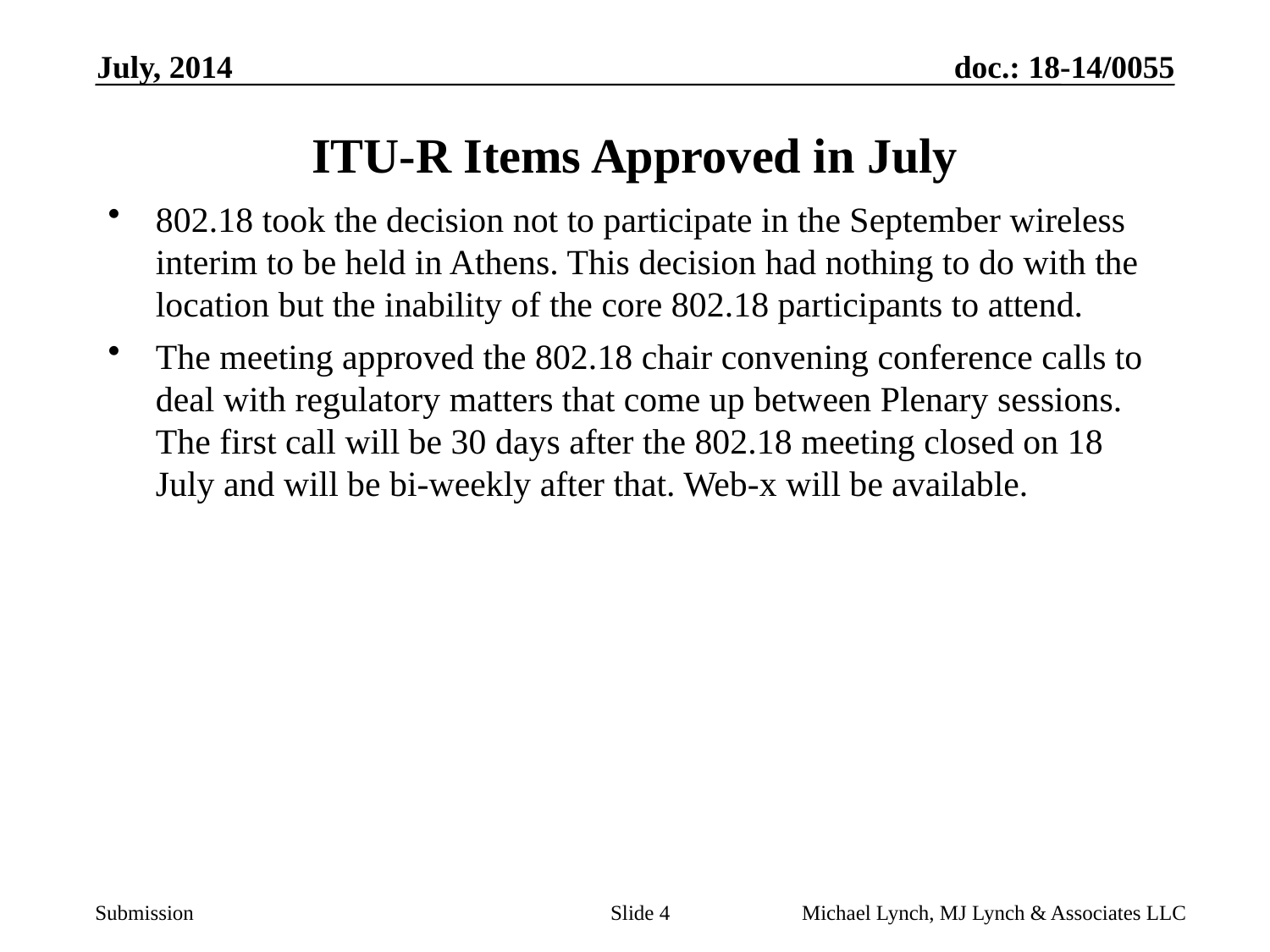

July, 2014
# ITU-R Items Approved in July
802.18 took the decision not to participate in the September wireless interim to be held in Athens. This decision had nothing to do with the location but the inability of the core 802.18 participants to attend.
The meeting approved the 802.18 chair convening conference calls to deal with regulatory matters that come up between Plenary sessions. The first call will be 30 days after the 802.18 meeting closed on 18 July and will be bi-weekly after that. Web-x will be available.

Slide 4
Michael Lynch, MJ Lynch & Associates LLC